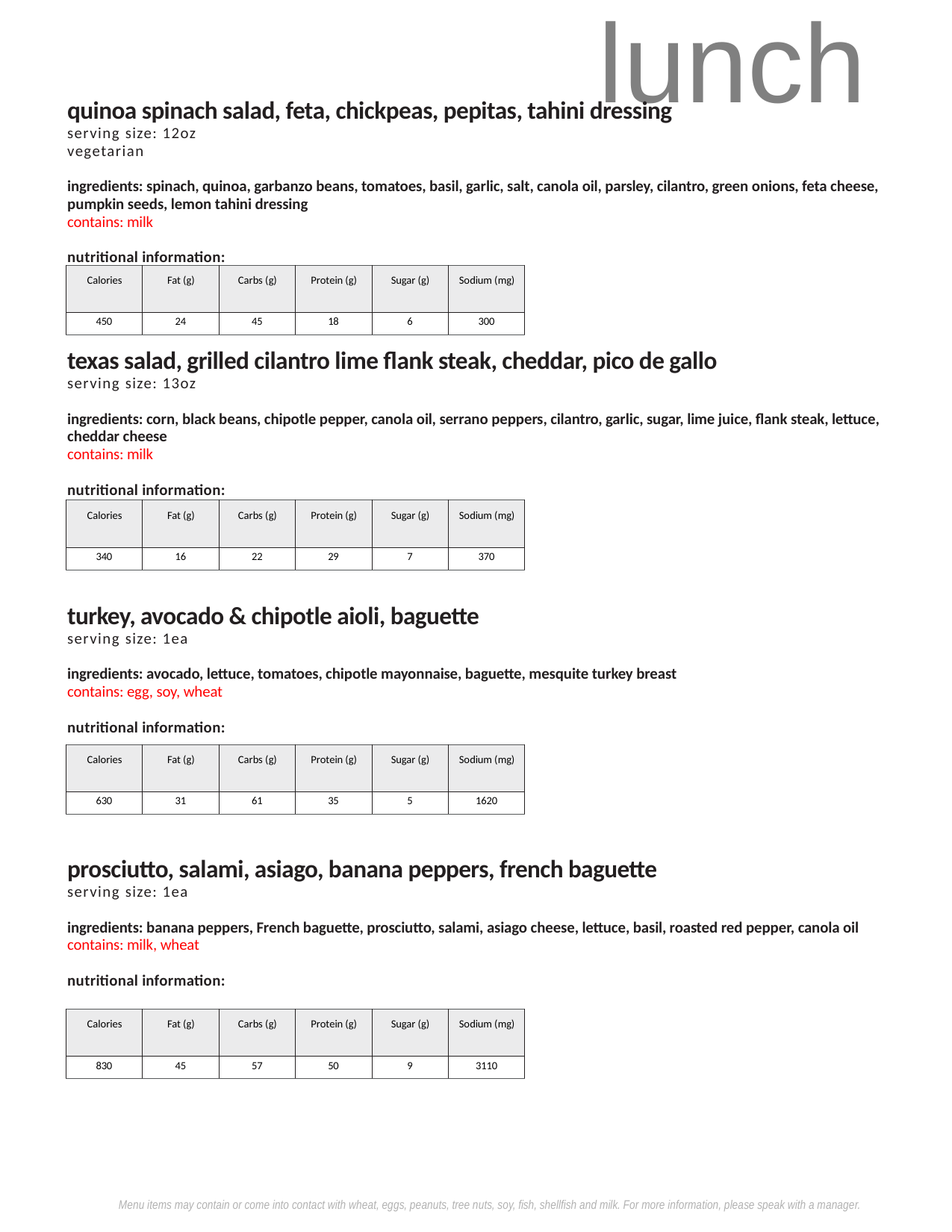

lunch
quinoa spinach salad, feta, chickpeas, pepitas, tahini dressing
serving size: 12oz
vegetarian

ingredients: spinach, quinoa, garbanzo beans, tomatoes, basil, garlic, salt, canola oil, parsley, cilantro, green onions, feta cheese, pumpkin seeds, lemon tahini dressing
contains: milk

nutritional information:
| Calories | Fat (g) | Carbs (g) | Protein (g) | Sugar (g) | Sodium (mg) |
| --- | --- | --- | --- | --- | --- |
| 450 | 24 | 45 | 18 | 6 | 300 |
texas salad, grilled cilantro lime flank steak, cheddar, pico de gallo
serving size: 13oz

ingredients: corn, black beans, chipotle pepper, canola oil, serrano peppers, cilantro, garlic, sugar, lime juice, flank steak, lettuce, cheddar cheese
contains: milk

nutritional information:
| Calories | Fat (g) | Carbs (g) | Protein (g) | Sugar (g) | Sodium (mg) |
| --- | --- | --- | --- | --- | --- |
| 340 | 16 | 22 | 29 | 7 | 370 |
turkey, avocado & chipotle aioli, baguette
serving size: 1ea

ingredients: avocado, lettuce, tomatoes, chipotle mayonnaise, baguette, mesquite turkey breast
contains: egg, soy, wheat

nutritional information:
| Calories | Fat (g) | Carbs (g) | Protein (g) | Sugar (g) | Sodium (mg) |
| --- | --- | --- | --- | --- | --- |
| 630 | 31 | 61 | 35 | 5 | 1620 |
prosciutto, salami, asiago, banana peppers, french baguette
serving size: 1ea

ingredients: banana peppers, French baguette, prosciutto, salami, asiago cheese, lettuce, basil, roasted red pepper, canola oil
contains: milk, wheat

nutritional information:
| Calories | Fat (g) | Carbs (g) | Protein (g) | Sugar (g) | Sodium (mg) |
| --- | --- | --- | --- | --- | --- |
| 830 | 45 | 57 | 50 | 9 | 3110 |
Menu items may contain or come into contact with wheat, eggs, peanuts, tree nuts, soy, fish, shellfish and milk. For more information, please speak with a manager.